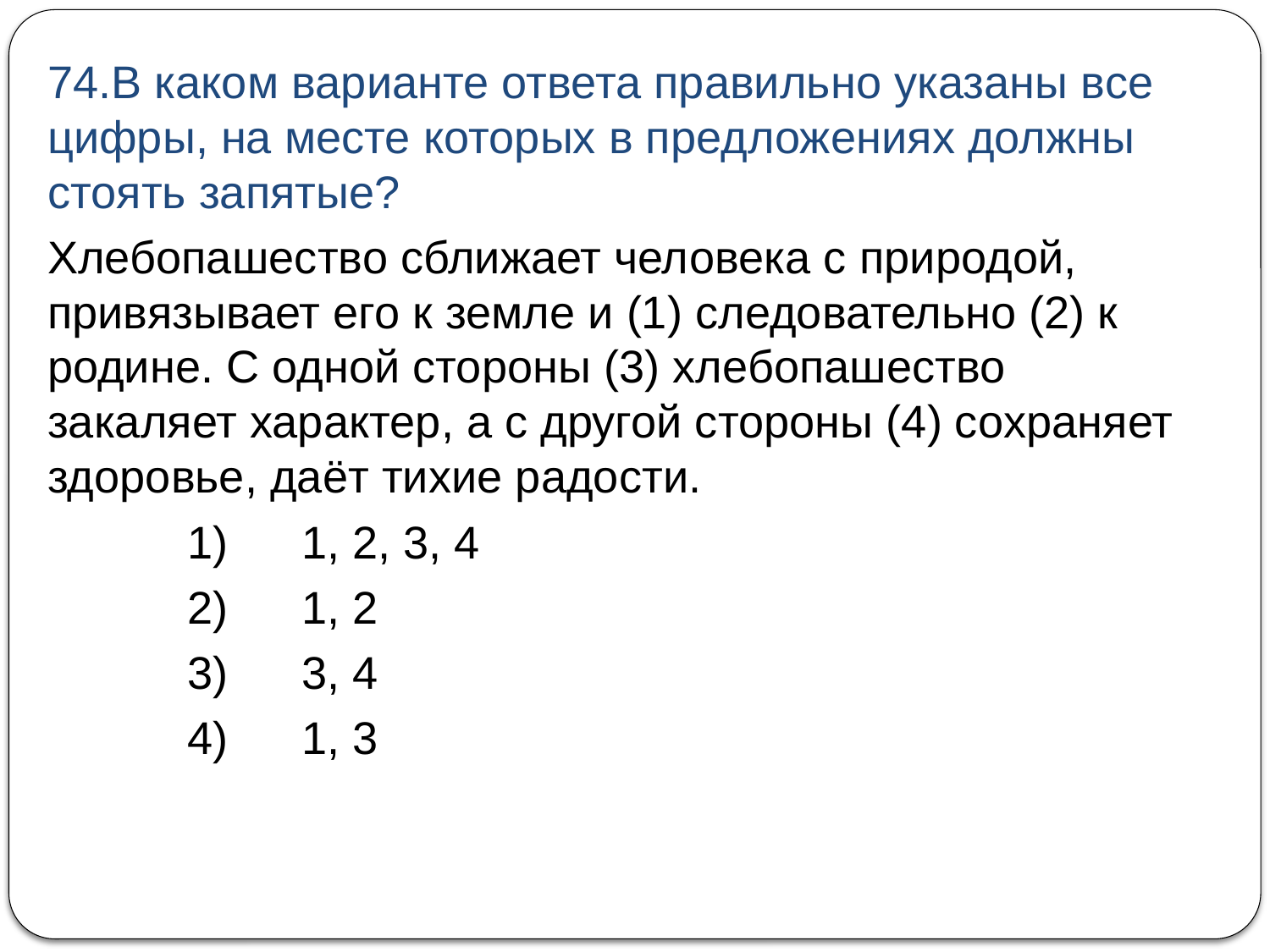

74.В каком варианте ответа правильно указаны все цифры, на месте которых в предложениях должны стоять запятые?
Хлебопашество сближает человека с природой, привязывает его к земле и (1) следовательно (2) к родине. С одной стороны (3) хлебопашество закаляет характер, а с другой стороны (4) сохраняет здоровье, даёт тихие радости.
  	 1) 	1, 2, 3, 4
  	 2) 	1, 2
  	 3) 	3, 4
  	 4) 	1, 3